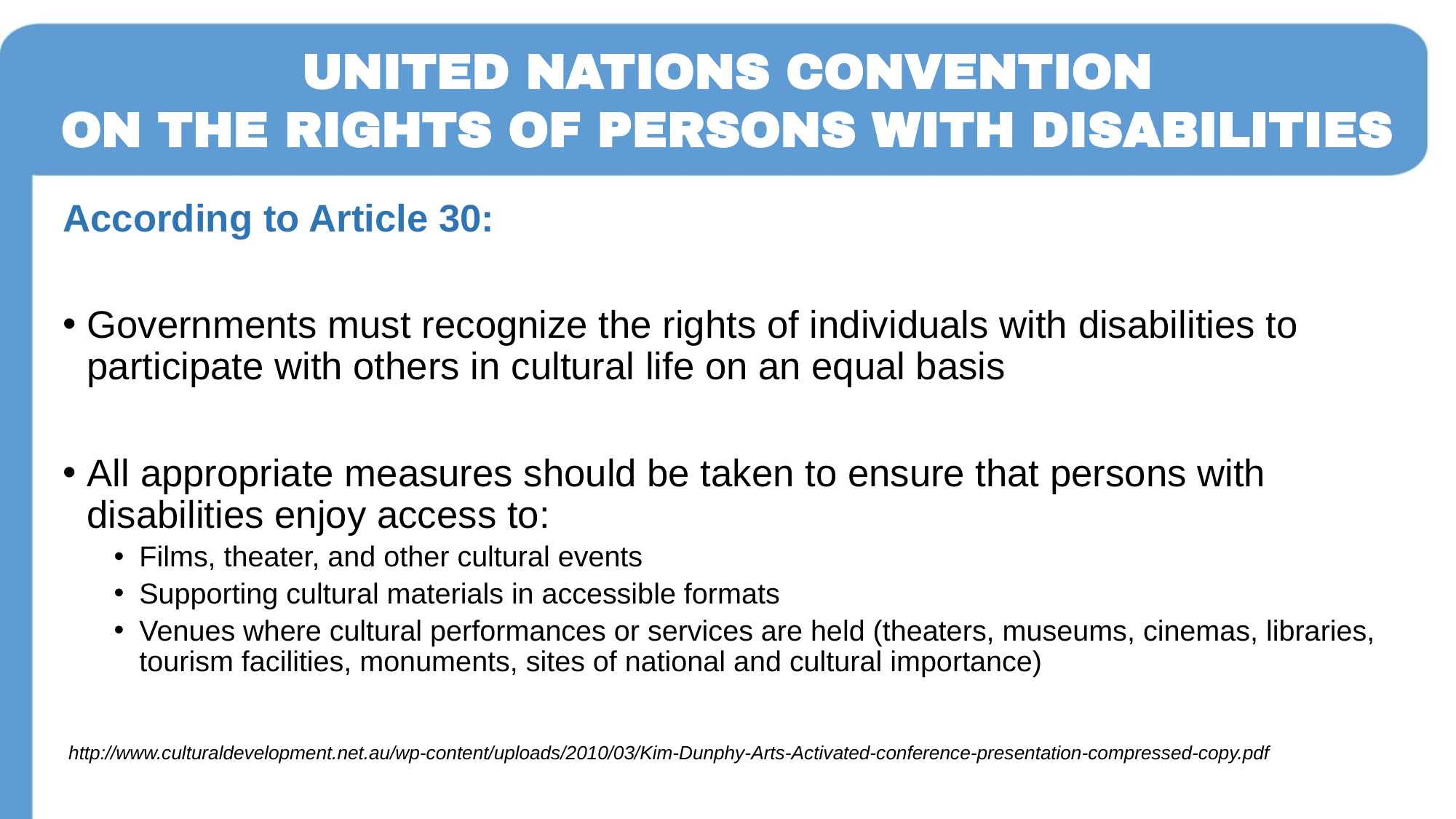

UNITED NATIONS CONVENTION
ON THE RIGHTS OF PERSONS WITH DISABILITIES
According to Article 30:

Governments must recognize the rights of individuals with disabilities to participate with others in cultural life on an equal basis

All appropriate measures should be taken to ensure that persons with disabilities enjoy access to:
Films, theater, and other cultural events
Supporting cultural materials in accessible formats
Venues where cultural performances or services are held (theaters, museums, cinemas, libraries, tourism facilities, monuments, sites of national and cultural importance)

 http://www.culturaldevelopment.net.au/wp-content/uploads/2010/03/Kim-Dunphy-Arts-Activated-conference-presentation-compressed-copy.pdf